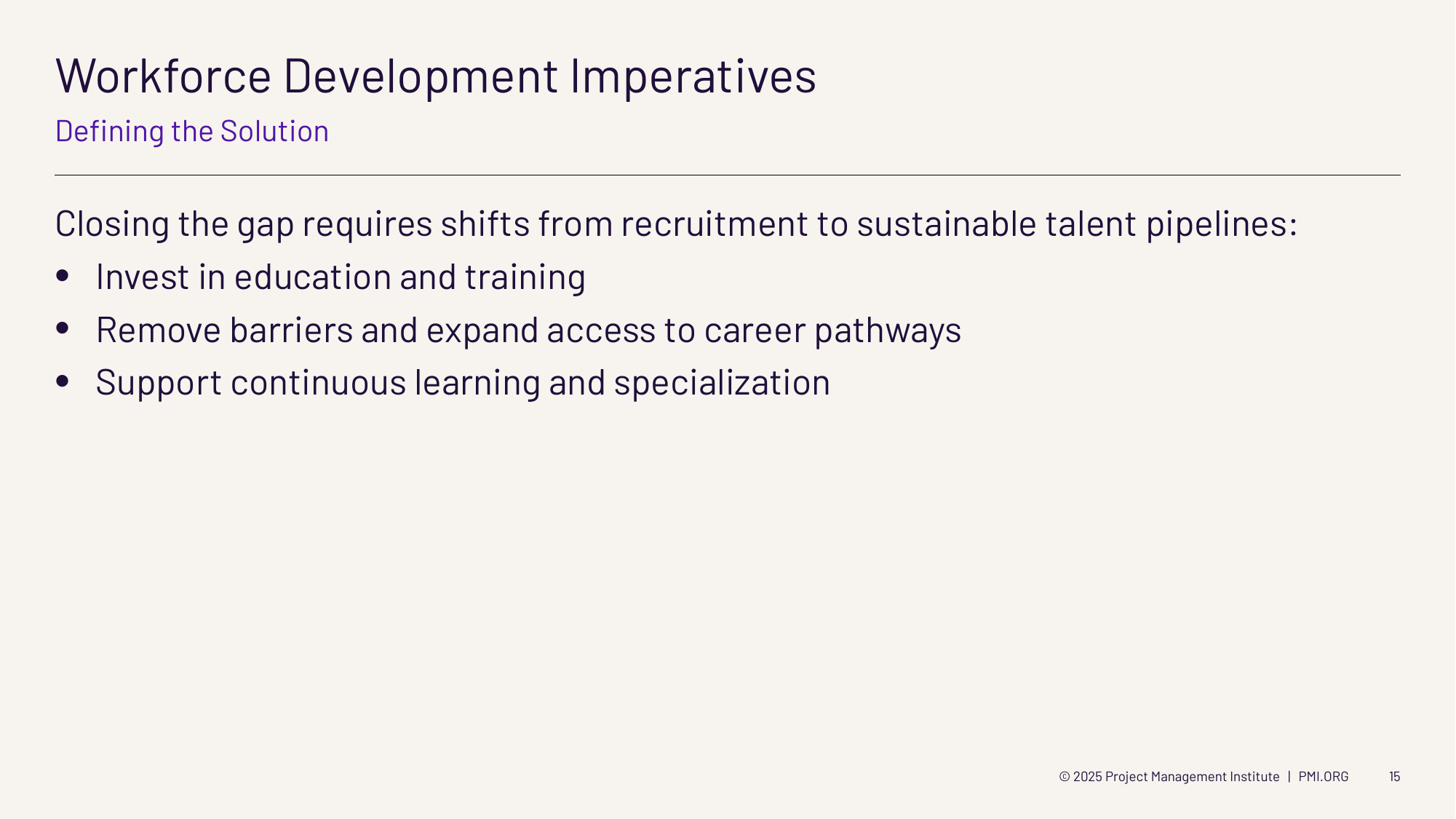

# Workforce Development Imperatives
Defining the Solution
Closing the gap requires shifts from recruitment to sustainable talent pipelines:
Invest in education and training
Remove barriers and expand access to career pathways
Support continuous learning and specialization